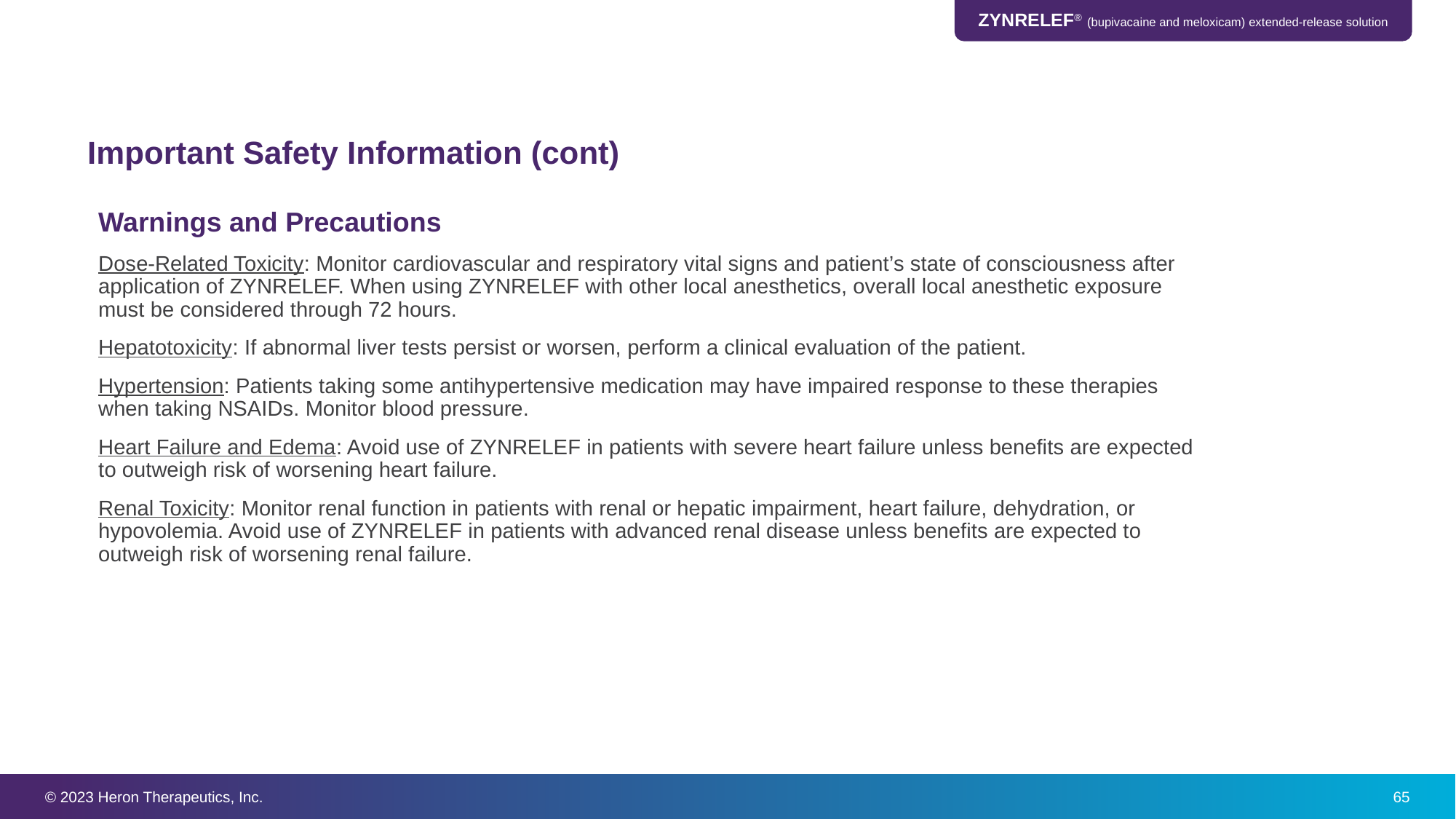

Important Safety Information (cont)
Warnings and Precautions
Dose-Related Toxicity: Monitor cardiovascular and respiratory vital signs and patient’s state of consciousness after application of ZYNRELEF. When using ZYNRELEF with other local anesthetics, overall local anesthetic exposure must be considered through 72 hours.
Hepatotoxicity: If abnormal liver tests persist or worsen, perform a clinical evaluation of the patient.
Hypertension: Patients taking some antihypertensive medication may have impaired response to these therapies when taking NSAIDs. Monitor blood pressure.
Heart Failure and Edema: Avoid use of ZYNRELEF in patients with severe heart failure unless benefits are expected to outweigh risk of worsening heart failure.
Renal Toxicity: Monitor renal function in patients with renal or hepatic impairment, heart failure, dehydration, or hypovolemia. Avoid use of ZYNRELEF in patients with advanced renal disease unless benefits are expected to outweigh risk of worsening renal failure.
© 2023 Heron Therapeutics, Inc.